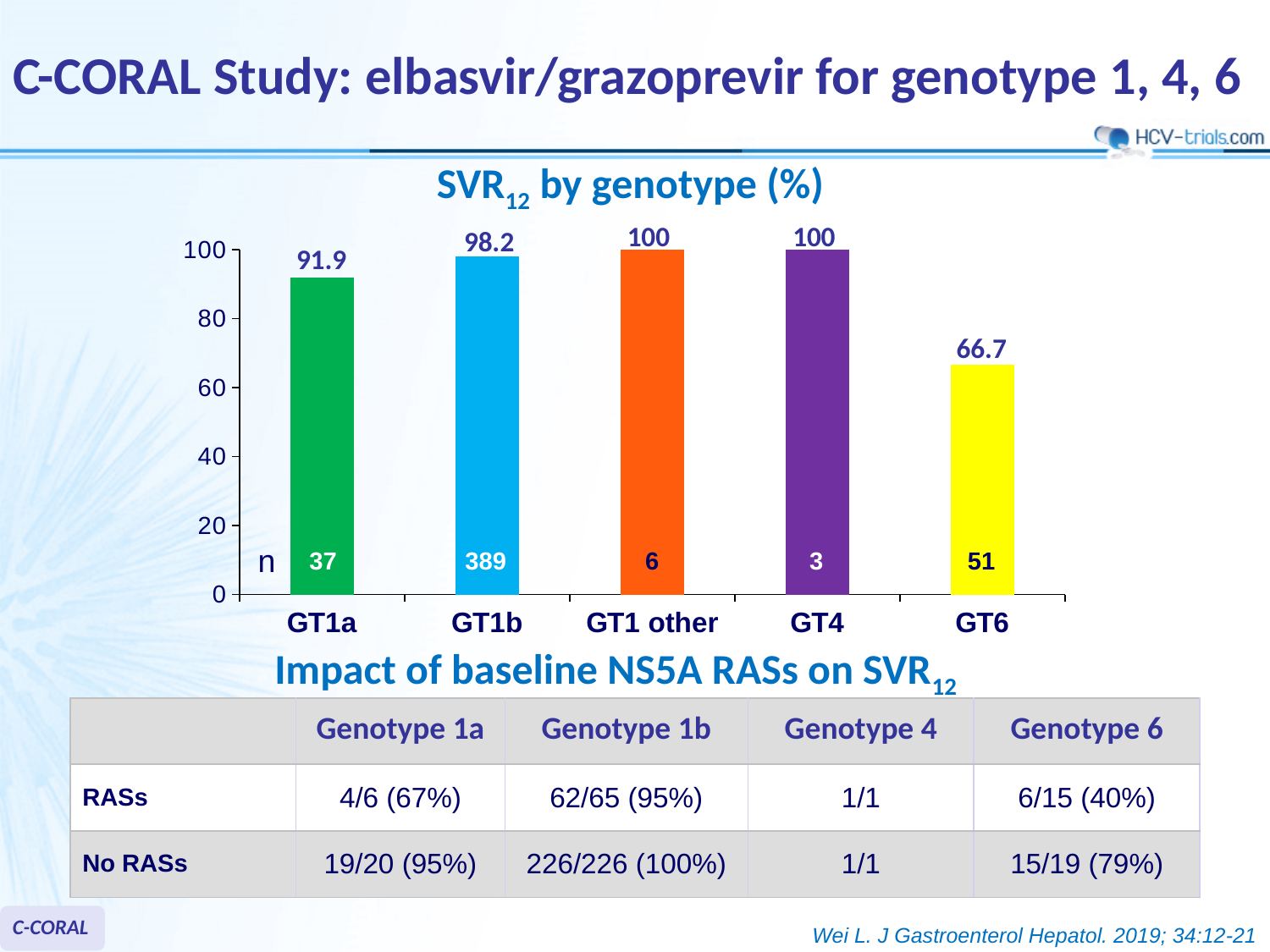

# C-CORAL Study: elbasvir/grazoprevir for genotype 1, 4, 6
SVR12 by genotype (%)
100
100
98.2

### Chart

| Category | SVR 12 |
|---|---|
| GT1a | 91.9 |
| GT1b | 98.2 |
| GT1 other | 100.0 |
| GT4 | 100.0 |
| GT6 | 66.7 |
91.9
66.7
n
37
389
6
3
51
Impact of baseline NS5A RASs on SVR12
|  | Genotype 1a | Genotype 1b | Genotype 4 | Genotype 6 |
| --- | --- | --- | --- | --- |
| RASs | 4/6 (67%) | 62/65 (95%) | 1/1 | 6/15 (40%) |
| No RASs | 19/20 (95%) | 226/226 (100%) | 1/1 | 15/19 (79%) |

C-CORAL
Wei L. J Gastroenterol Hepatol. 2019; 34:12-21